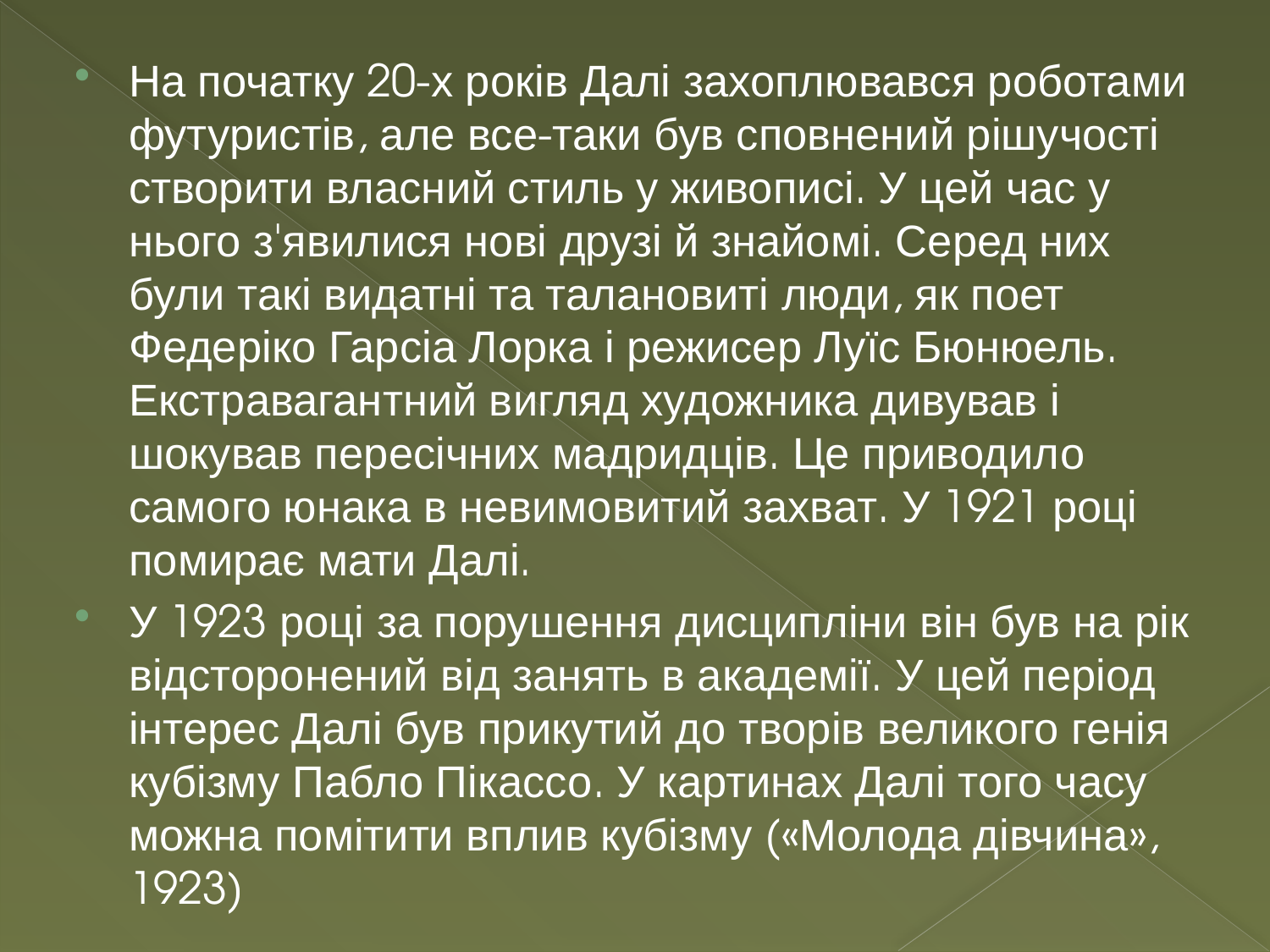

На початку 20-х років Далі захоплювався роботами футуристів, але все-таки був сповнений рішучості створити власний стиль у живописі. У цей час у нього з'явилися нові друзі й знайомі. Серед них були такі видатні та талановиті люди, як поет Федеріко Гарсіа Лорка і режисер Луїс Бюнюель. Екстравагантний вигляд художника дивував і шокував пересічних мадридців. Це приводило самого юнака в невимовитий захват. У 1921 році помирає мати Далі.
У 1923 році за порушення дисципліни він був на рік відсторонений від занять в академії. У цей період інтерес Далі був прикутий до творів великого генія кубізму Пабло Пікассо. У картинах Далі того часу можна помітити вплив кубізму («Молода дівчина», 1923)